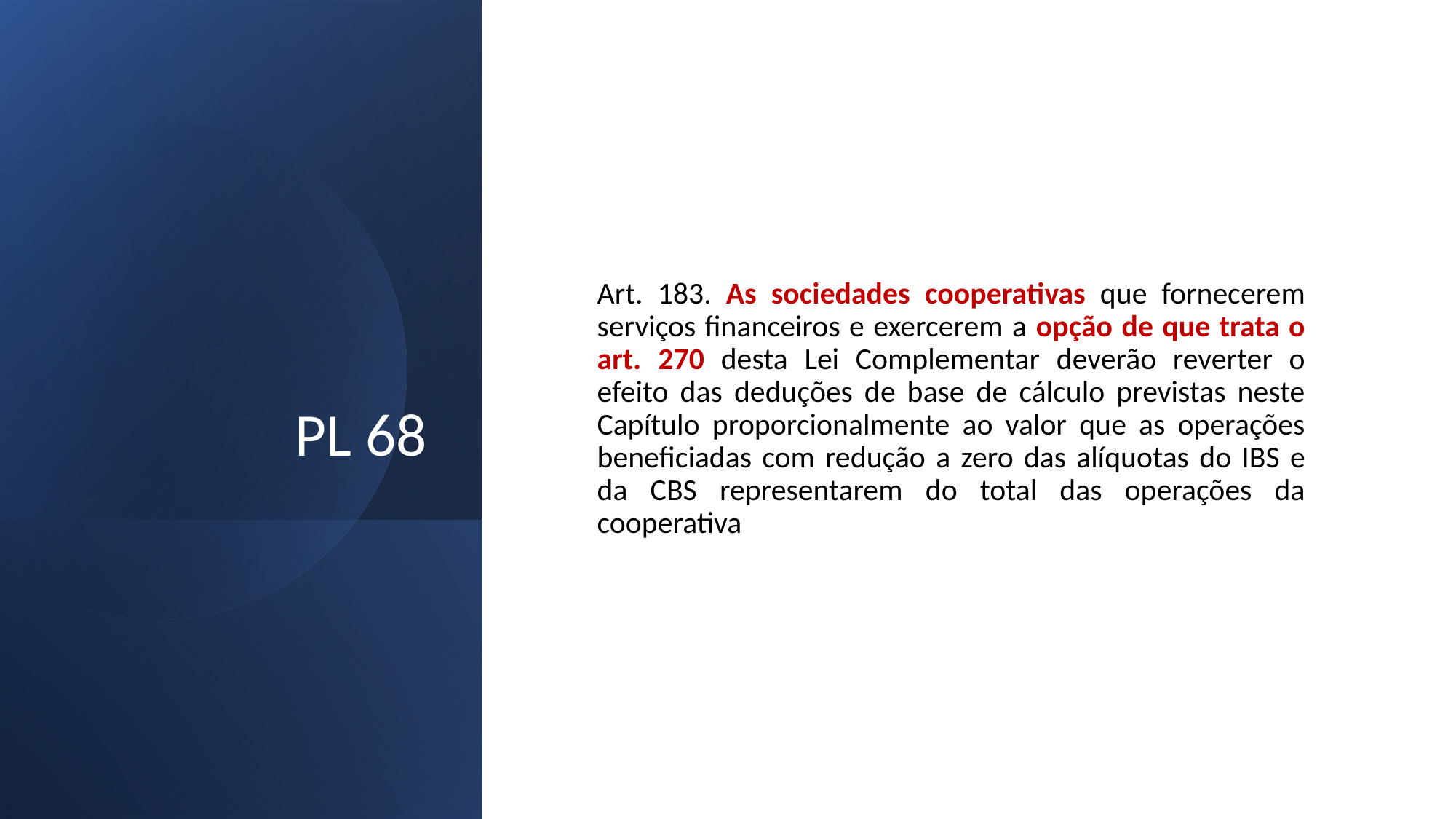

# PL 68
Art. 183. As sociedades cooperativas que fornecerem serviços financeiros e exercerem a opção de que trata o art. 270 desta Lei Complementar deverão reverter o efeito das deduções de base de cálculo previstas neste Capítulo proporcionalmente ao valor que as operações beneficiadas com redução a zero das alíquotas do IBS e da CBS representarem do total das operações da cooperativa